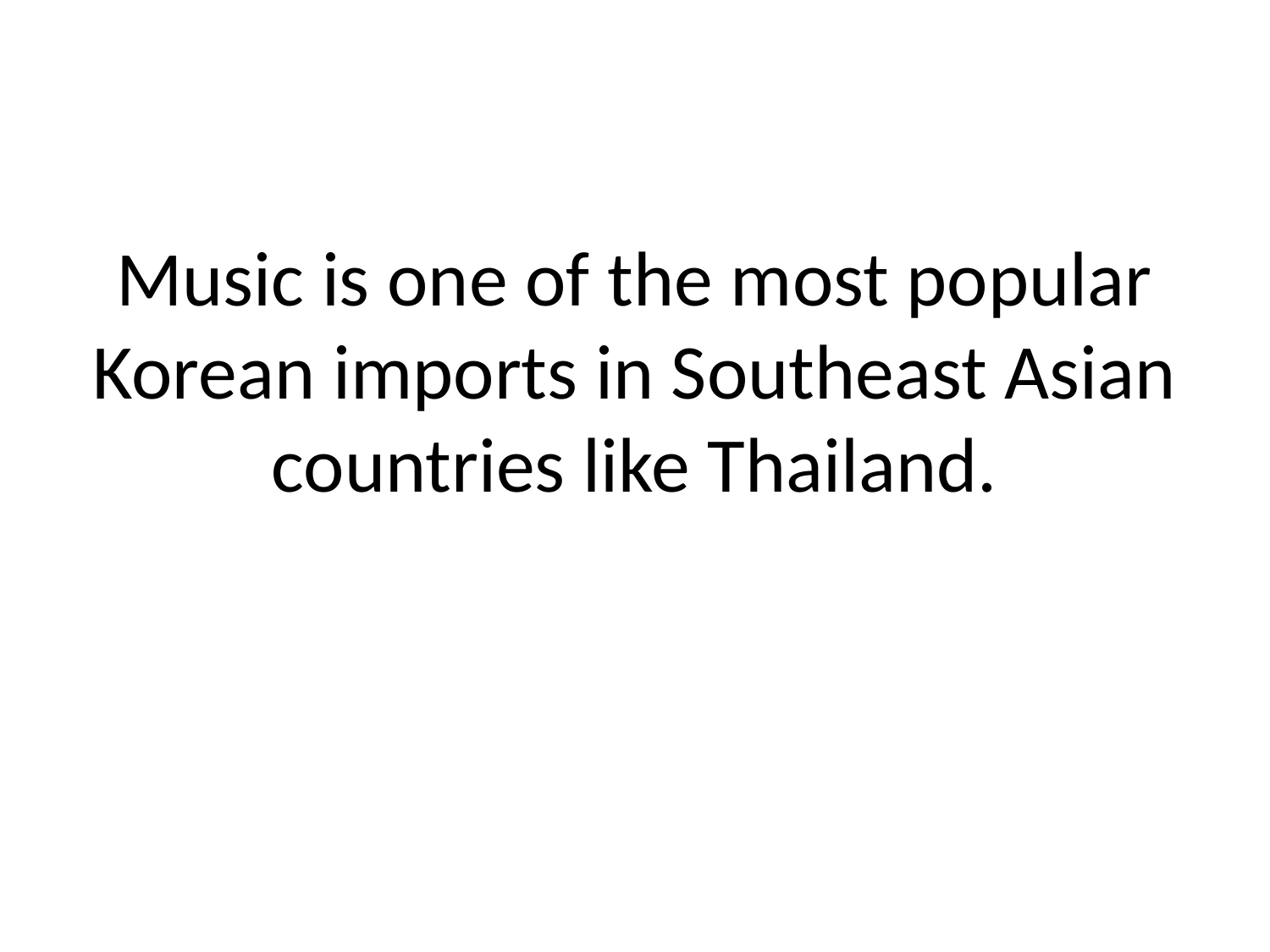

#
Music is one of the most popular Korean imports in Southeast Asian countries like Thailand.